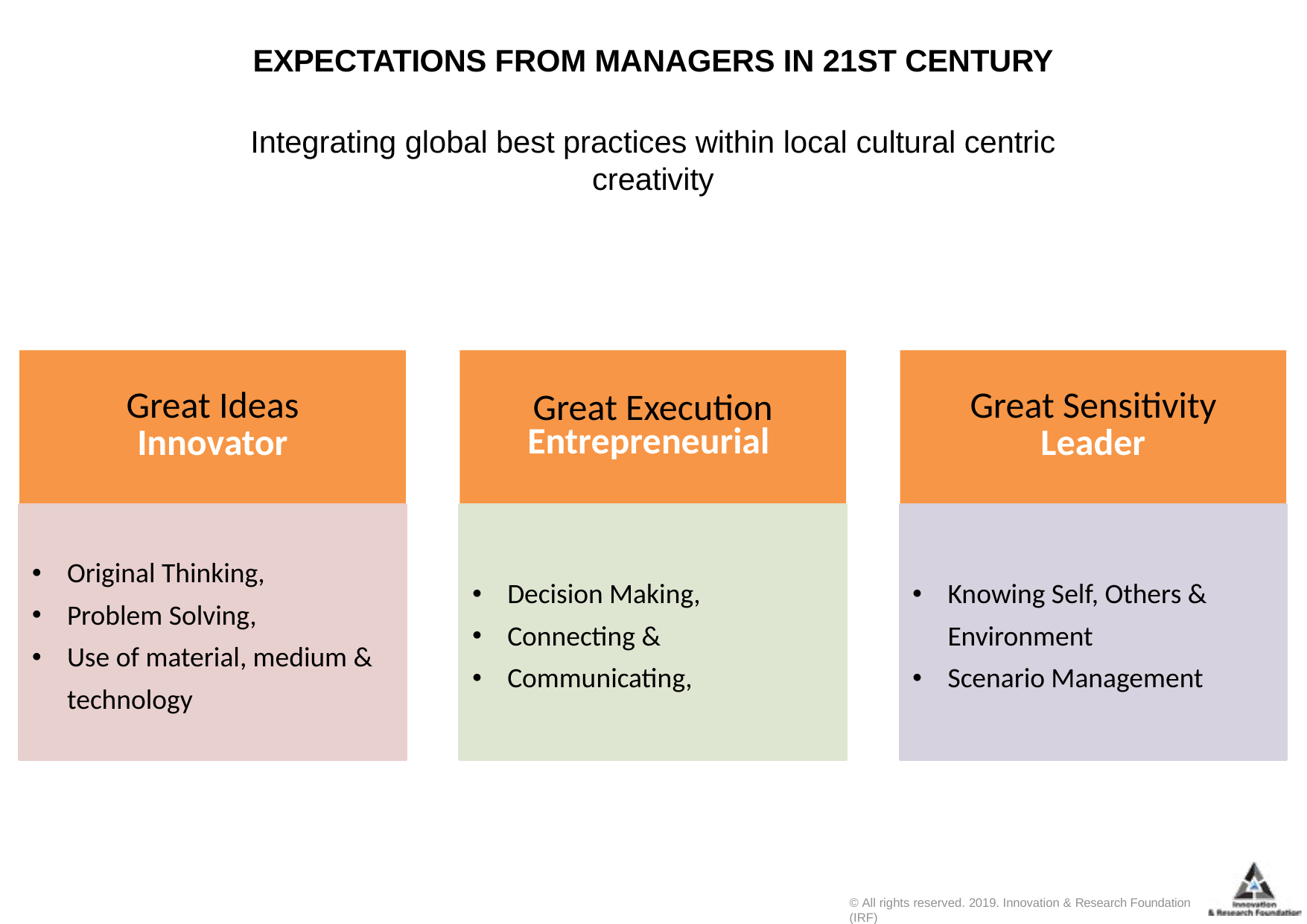

EXPECTATIONS FROM MANAGERS IN 21ST CENTURY

Integrating global best practices within local cultural centric creativity
Great Ideas
Innovator
Original Thinking,
Great Execution
Entrepreneurial
Great Sensitivity
Leader
Scenario Management
Decision Making,
Problem Solving,
Use of material, medium & technology
Connecting &
Communicating,
© All rights reserved. 2019. Innovation & Research Foundation (IRF)